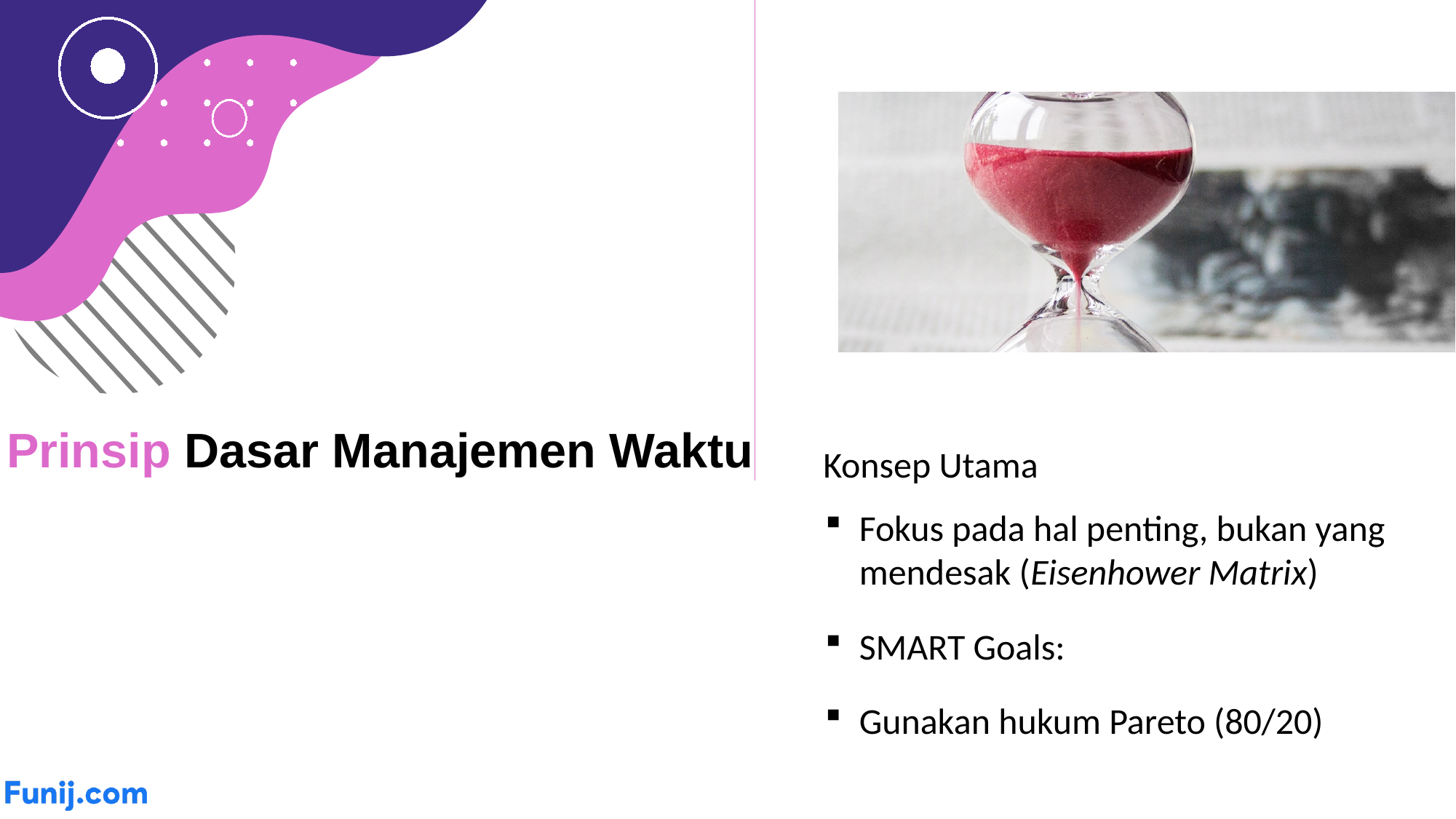

Prinsip Dasar Manajemen Waktu
Konsep Utama
Fokus pada hal penting, bukan yang mendesak (Eisenhower Matrix)
SMART Goals:
Gunakan hukum Pareto (80/20)